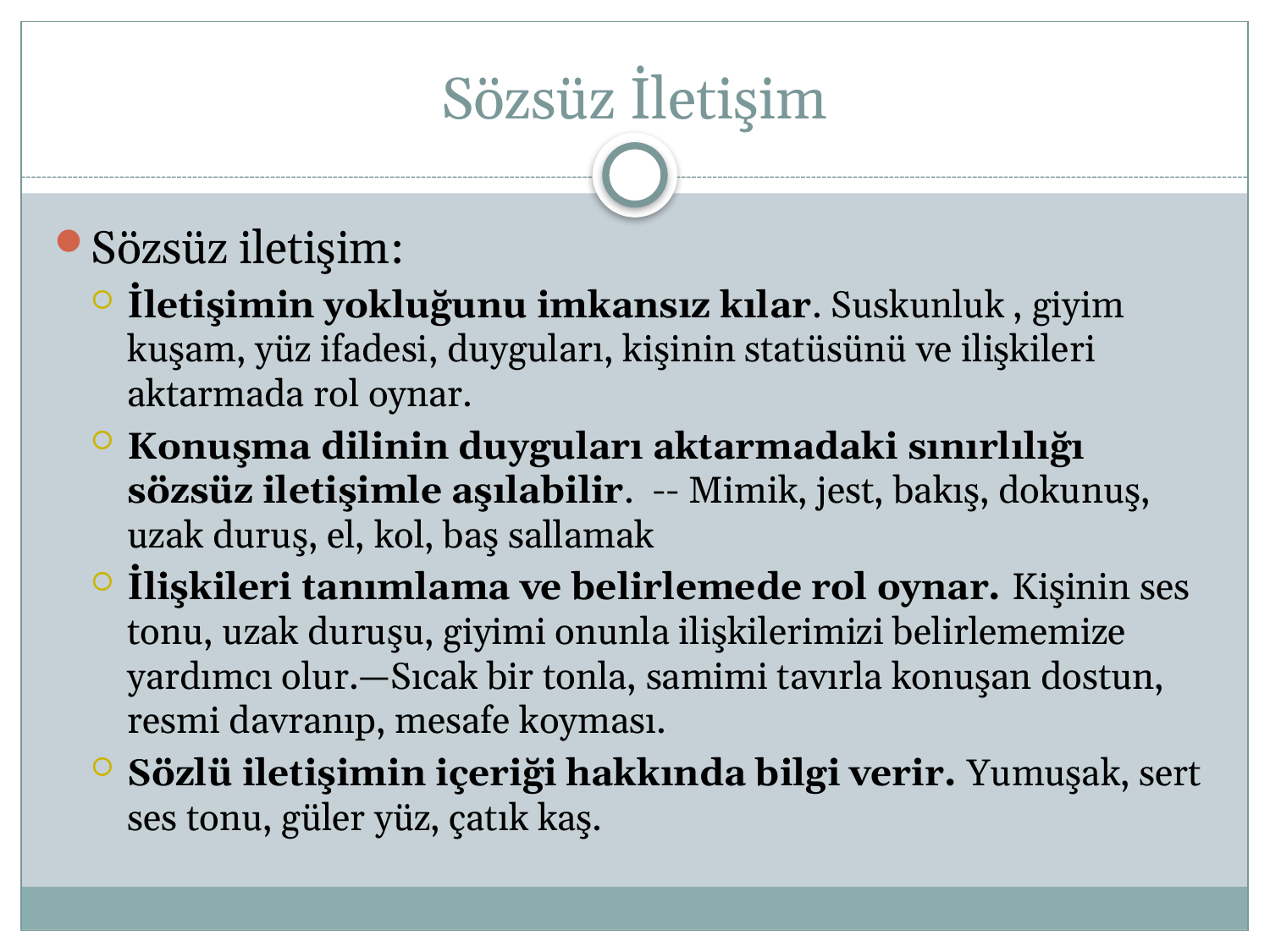

# Sözsüz İletişim
Sözsüz iletişim:
İletişimin yokluğunu imkansız kılar. Suskunluk , giyim kuşam, yüz ifadesi, duyguları, kişinin statüsünü ve ilişkileri aktarmada rol oynar.
Konuşma dilinin duyguları aktarmadaki sınırlılığı sözsüz iletişimle aşılabilir.  -- Mimik, jest, bakış, dokunuş, uzak duruş, el, kol, baş sallamak
İlişkileri tanımlama ve belirlemede rol oynar. Kişinin ses tonu, uzak duruşu, giyimi onunla ilişkilerimizi belirlememize yardımcı olur.—Sıcak bir tonla, samimi tavırla konuşan dostun, resmi davranıp, mesafe koyması.
Sözlü iletişimin içeriği hakkında bilgi verir. Yumuşak, sert ses tonu, güler yüz, çatık kaş.